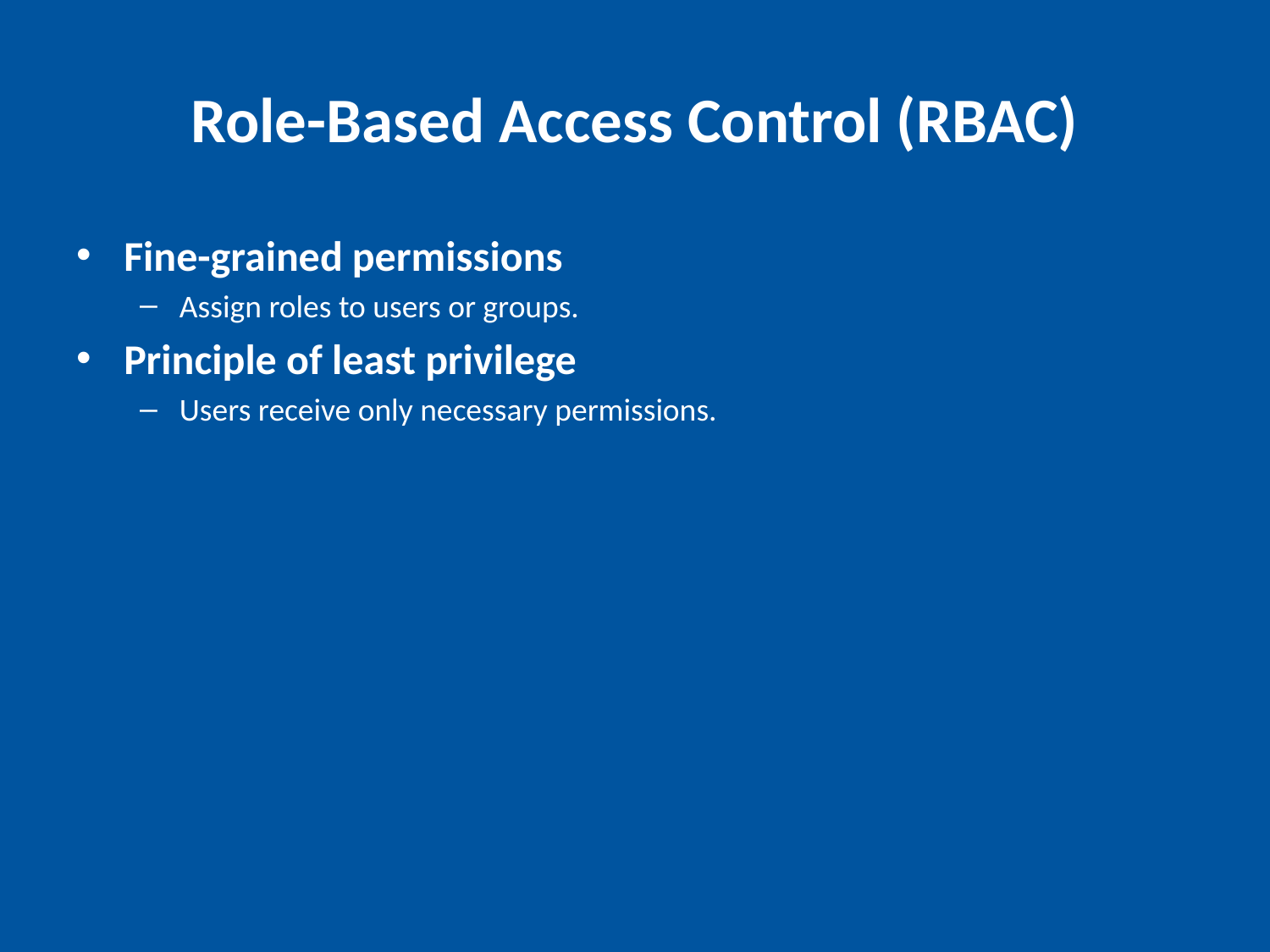

# Role-Based Access Control (RBAC)
Fine-grained permissions
Assign roles to users or groups.
Principle of least privilege
Users receive only necessary permissions.